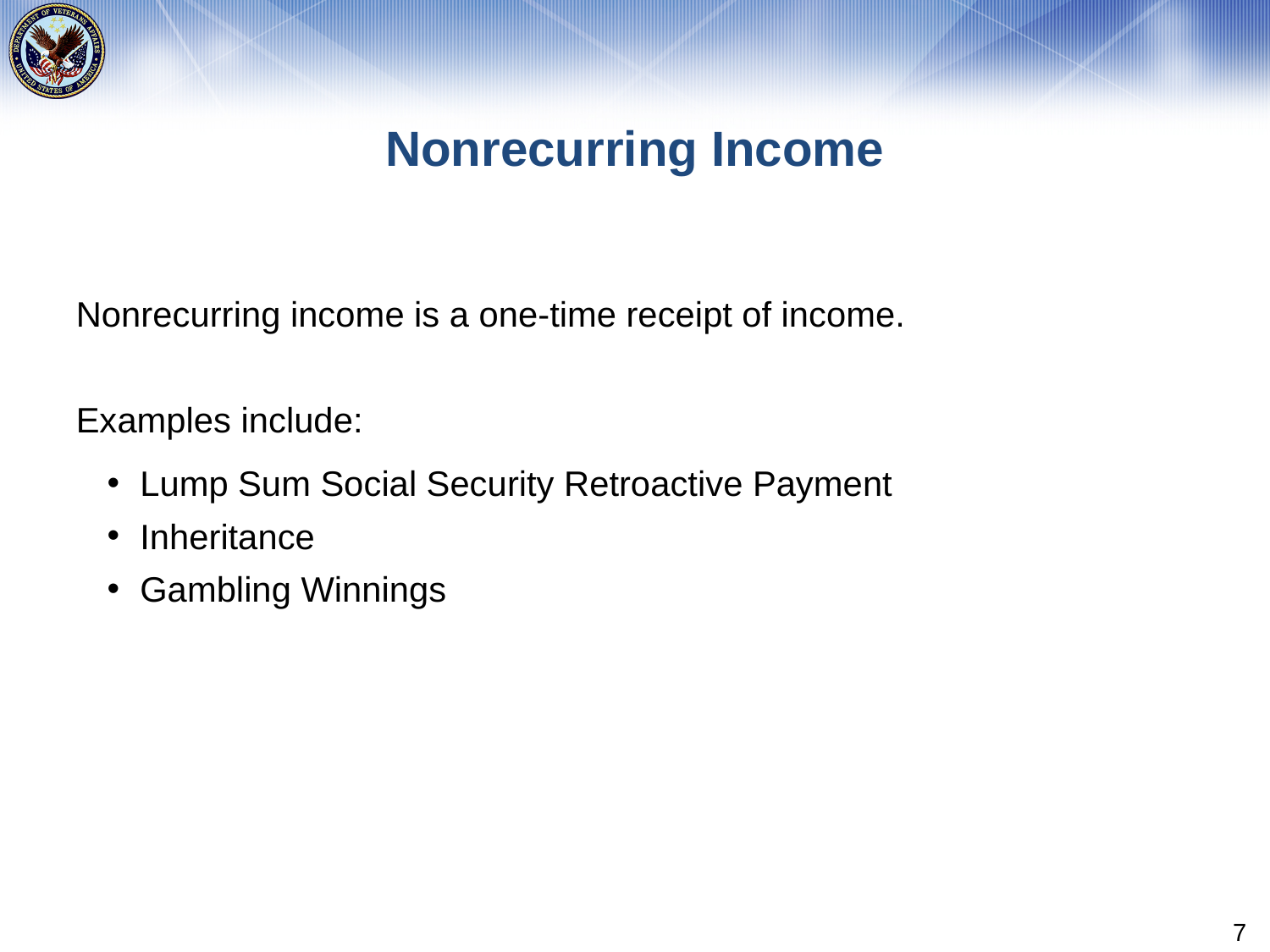

# Nonrecurring Income
Nonrecurring income is a one-time receipt of income.

Examples include:
Lump Sum Social Security Retroactive Payment
Inheritance
Gambling Winnings
7